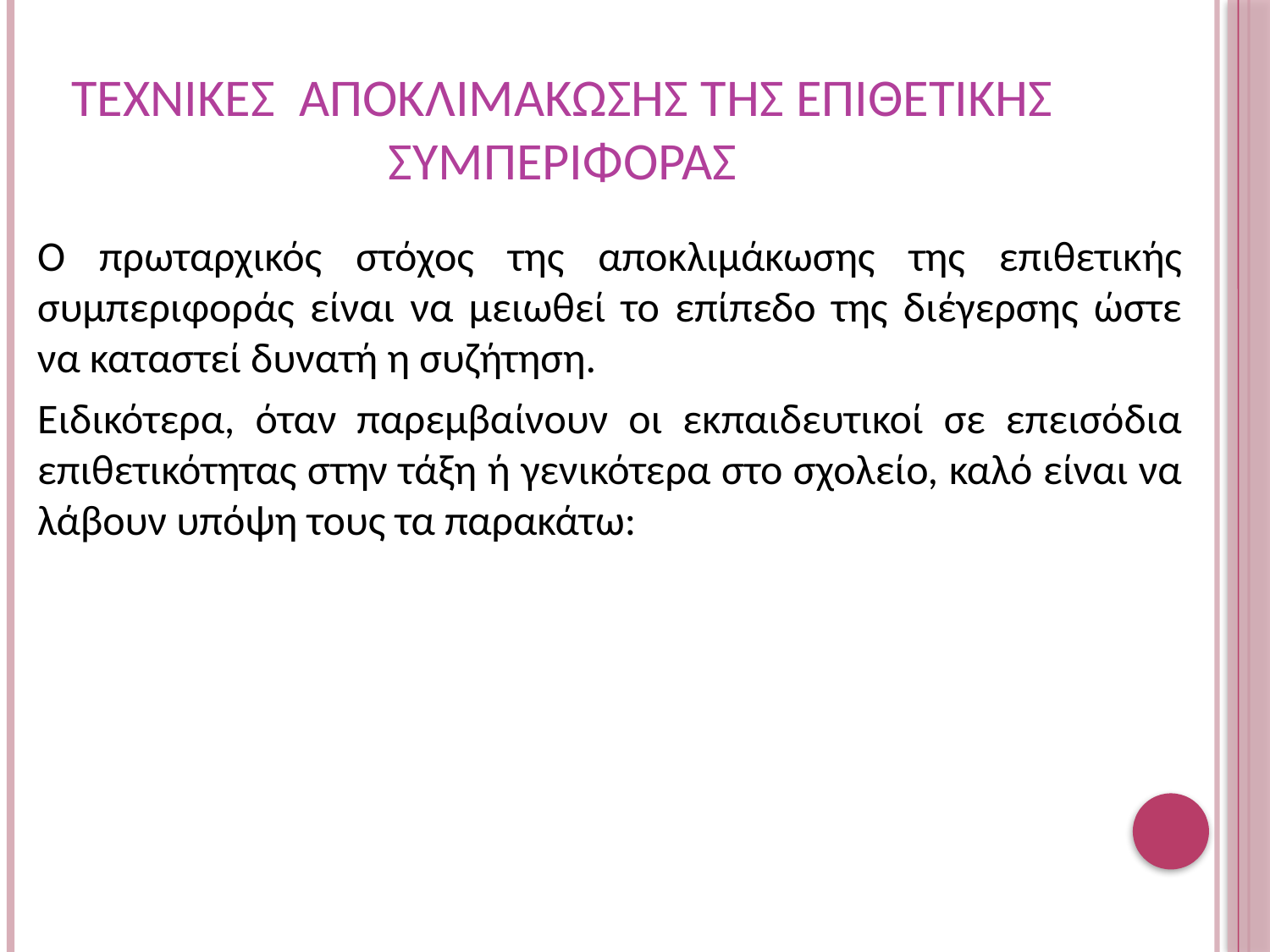

# ΤΕΧΝΙΚΕΣ  ΑΠΟΚΛΙΜΑΚΩΣΗΣ ΤΗΣ ΕΠΙΘΕΤΙΚΗΣ ΣΥΜΠΕΡΙΦΟΡΑΣ
Ο πρωταρχικός στόχος της αποκλιμάκωσης της επιθετικής συμπεριφοράς είναι να μειωθεί το επίπεδο της διέγερσης ώστε να καταστεί δυνατή η συζήτηση.
Ειδικότερα, όταν παρεμβαίνουν οι εκπαιδευτικοί σε επεισόδια επιθετικότητας στην τάξη ή γενικότερα στο σχολείο, καλό είναι να λάβουν υπόψη τους τα παρακάτω: